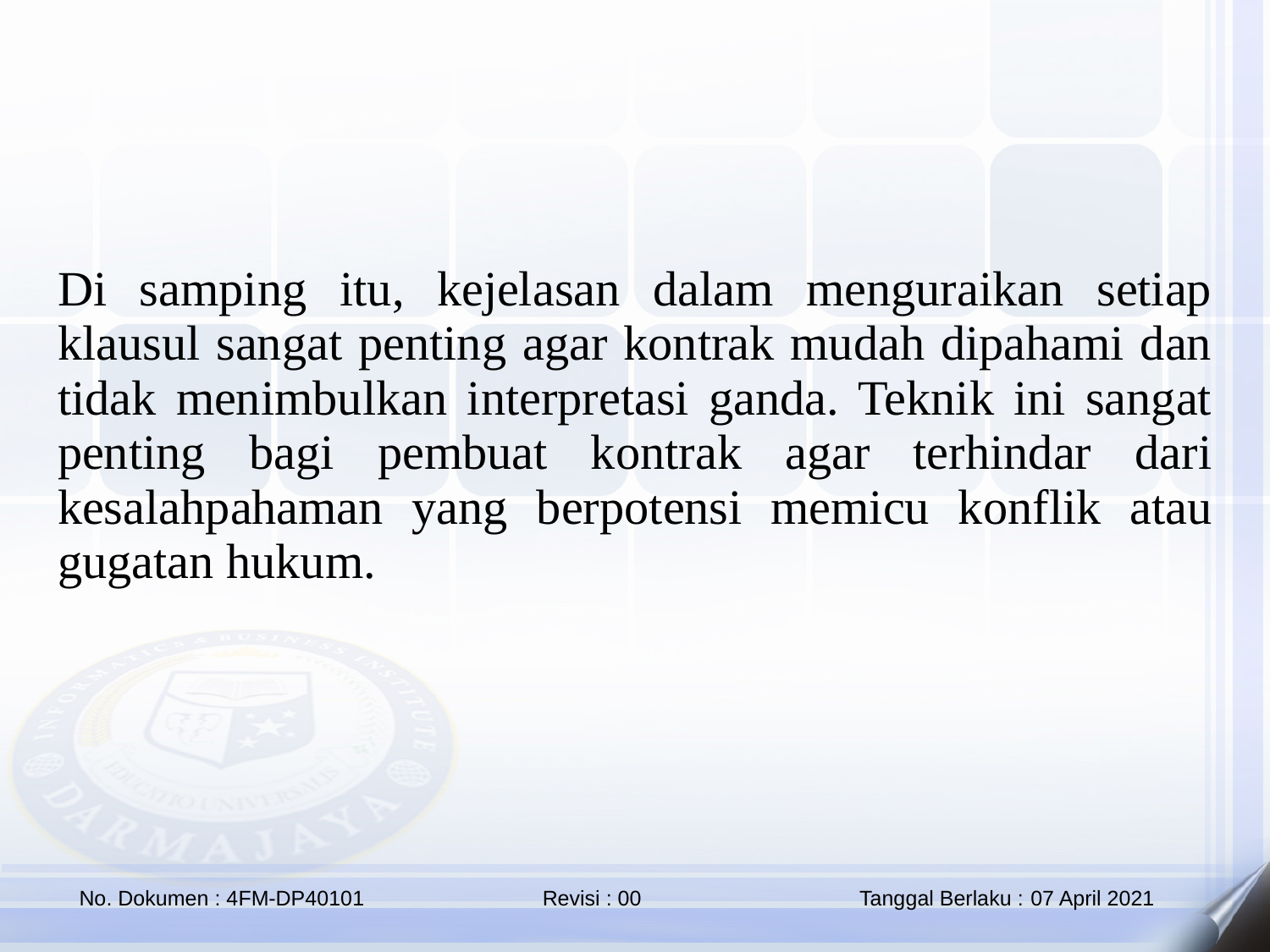

Di samping itu, kejelasan dalam menguraikan setiap klausul sangat penting agar kontrak mudah dipahami dan tidak menimbulkan interpretasi ganda. Teknik ini sangat penting bagi pembuat kontrak agar terhindar dari kesalahpahaman yang berpotensi memicu konflik atau gugatan hukum.